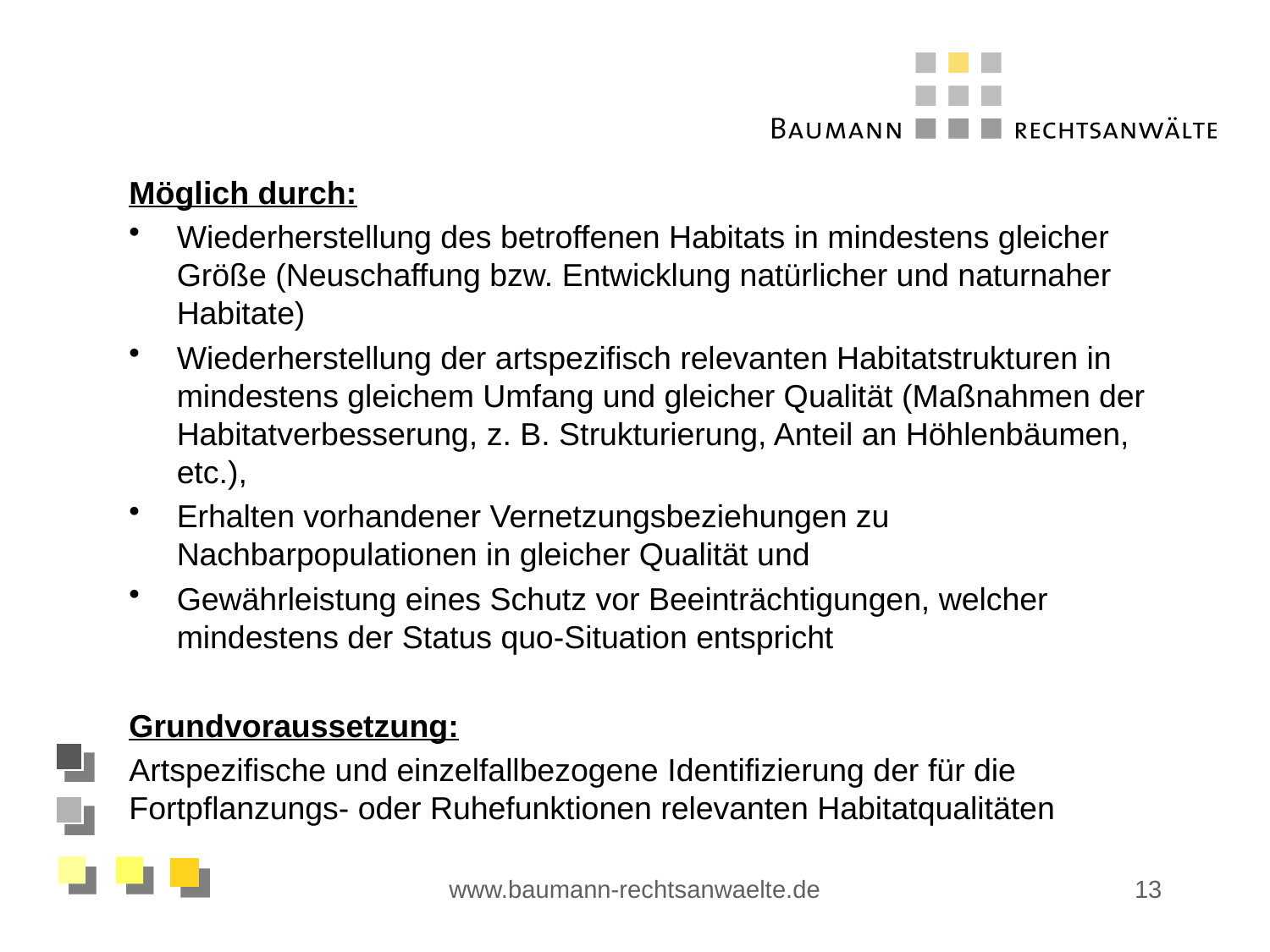

Möglich durch:
Wiederherstellung des betroffenen Habitats in mindestens gleicher Größe (Neuschaffung bzw. Entwicklung natürlicher und naturnaher Habitate)
Wiederherstellung der artspezifisch relevanten Habitatstrukturen in mindestens gleichem Umfang und gleicher Qualität (Maßnahmen der Habitatverbesserung, z. B. Strukturierung, Anteil an Höhlenbäumen, etc.),
Erhalten vorhandener Vernetzungsbeziehungen zu Nachbarpopulationen in gleicher Qualität und
Gewährleistung eines Schutz vor Beeinträchtigungen, welcher mindestens der Status quo-Situation entspricht

Grundvoraussetzung:
Artspezifische und einzelfallbezogene Identifizierung der für die Fortpflanzungs- oder Ruhefunktionen relevanten Habitatqualitäten
www.baumann-rechtsanwaelte.de
13